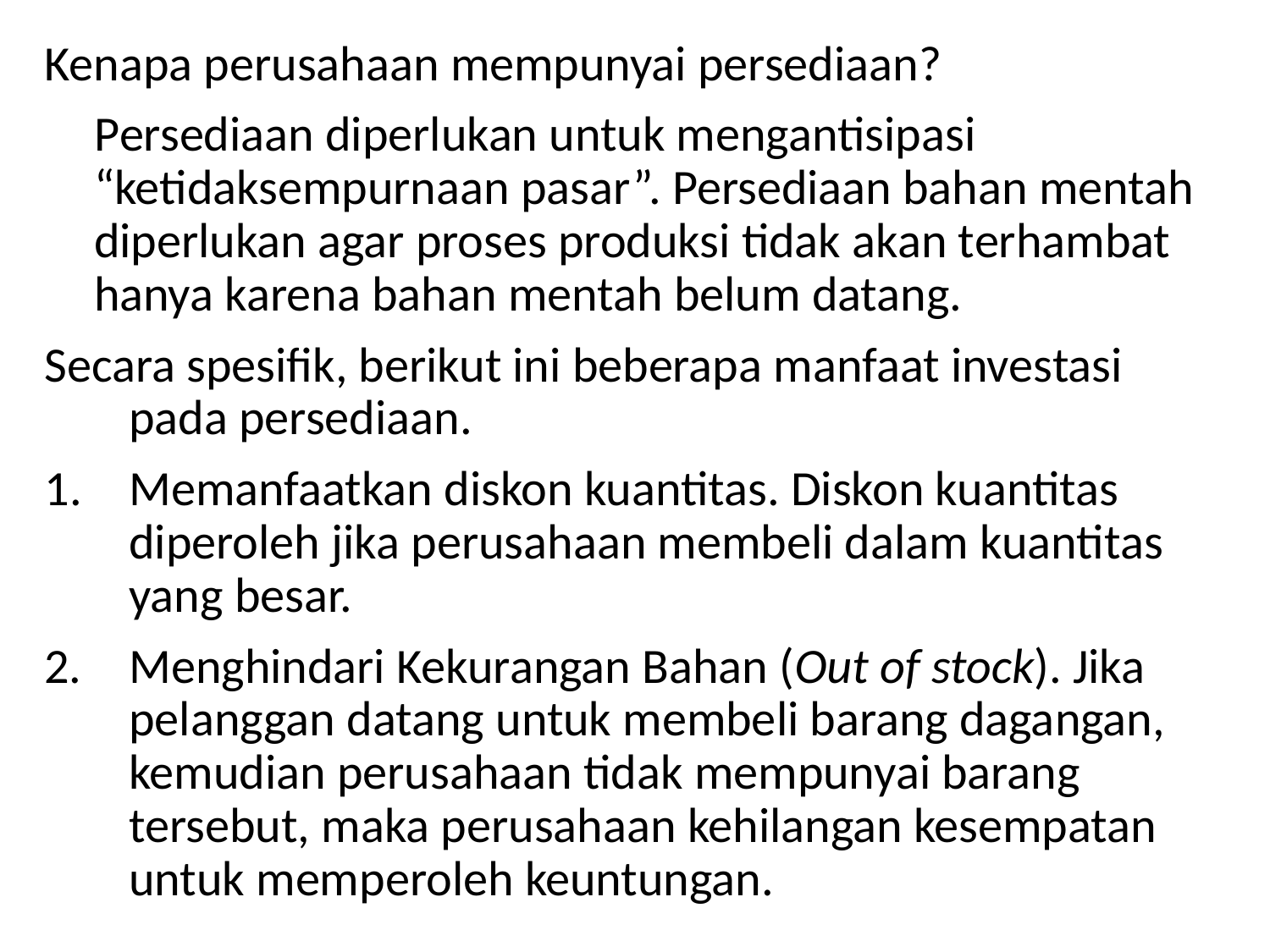

Kenapa perusahaan mempunyai persediaan?
	Persediaan diperlukan untuk mengantisipasi “ketidaksempurnaan pasar”. Persediaan bahan mentah diperlukan agar proses produksi tidak akan terhambat hanya karena bahan mentah belum datang.
Secara spesifik, berikut ini beberapa manfaat investasi pada persediaan.
Memanfaatkan diskon kuantitas. Diskon kuantitas diperoleh jika perusahaan membeli dalam kuantitas yang besar.
2.	Menghindari Kekurangan Bahan (Out of stock). Jika pelanggan datang untuk membeli barang dagangan, kemudian perusahaan tidak mempunyai barang tersebut, maka perusahaan kehilangan kesempatan untuk memperoleh keuntungan.